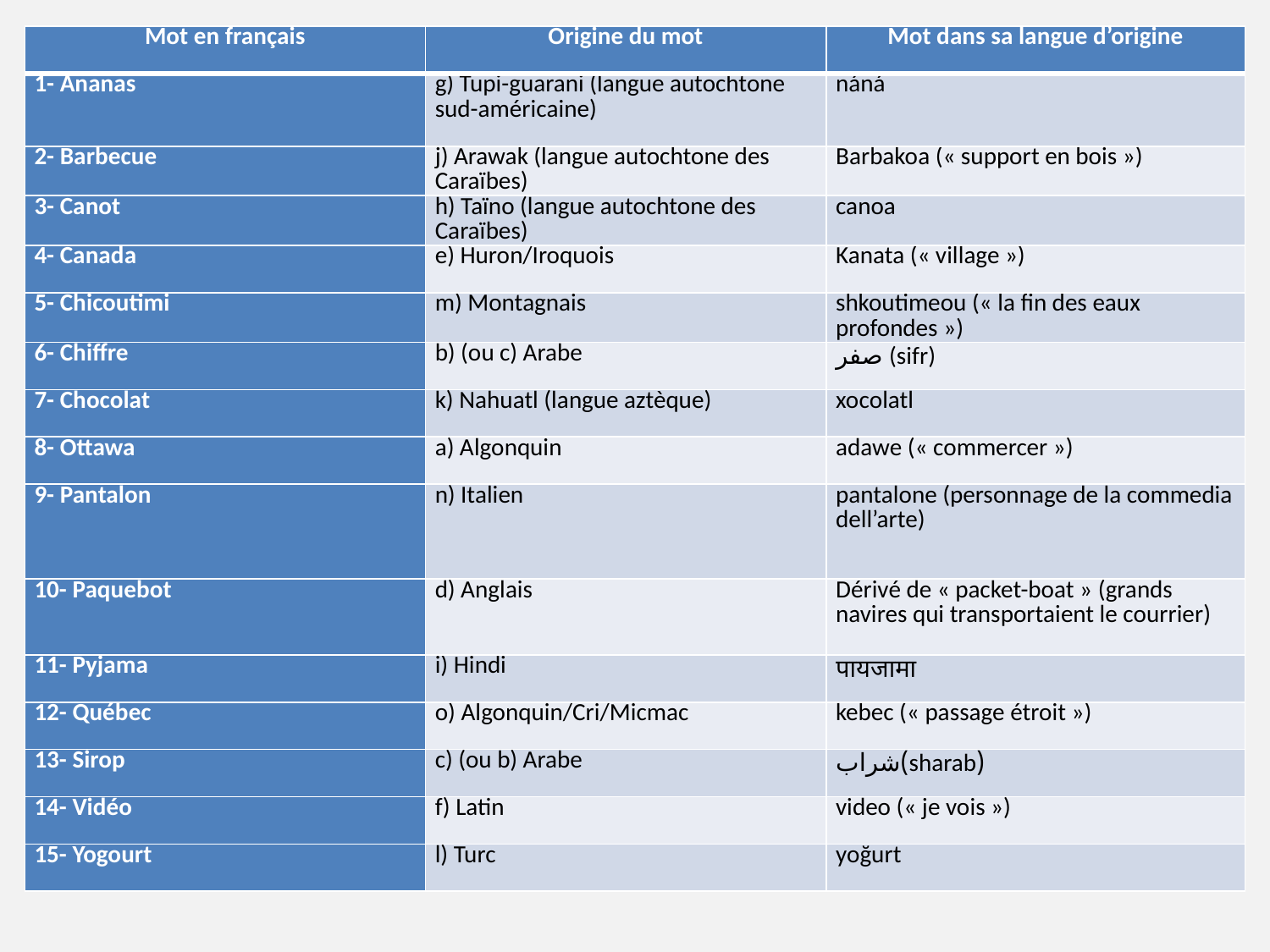

| Mot en français | Origine du mot | Mot dans sa langue d’origine |
| --- | --- | --- |
| 1- Ananas | g) Tupi-guarani (langue autochtone sud-américaine) | náná |
| 2- Barbecue | j) Arawak (langue autochtone des Caraïbes) | Barbakoa (« support en bois ») |
| 3- Canot | h) Taïno (langue autochtone des Caraïbes) | canoa |
| 4- Canada | e) Huron/Iroquois | Kanata (« village ») |
| 5- Chicoutimi | m) Montagnais | shkoutimeou (« la fin des eaux profondes ») |
| 6- Chiffre | b) (ou c) Arabe | صفر (sifr) |
| 7- Chocolat | k) Nahuatl (langue aztèque) | xocolatl |
| 8- Ottawa | a) Algonquin | adawe (« commercer ») |
| 9- Pantalon | n) Italien | pantalone (personnage de la commedia dell’arte) |
| 10- Paquebot | d) Anglais | Dérivé de « packet-boat » (grands navires qui transportaient le courrier) |
| 11- Pyjama | i) Hindi | पायजामा |
| 12- Québec | o) Algonquin/Cri/Micmac | kebec (« passage étroit ») |
| 13- Sirop | c) (ou b) Arabe | (sharab)شراب |
| 14- Vidéo | f) Latin | video (« je vois ») |
| 15- Yogourt | l) Turc | yoğurt |